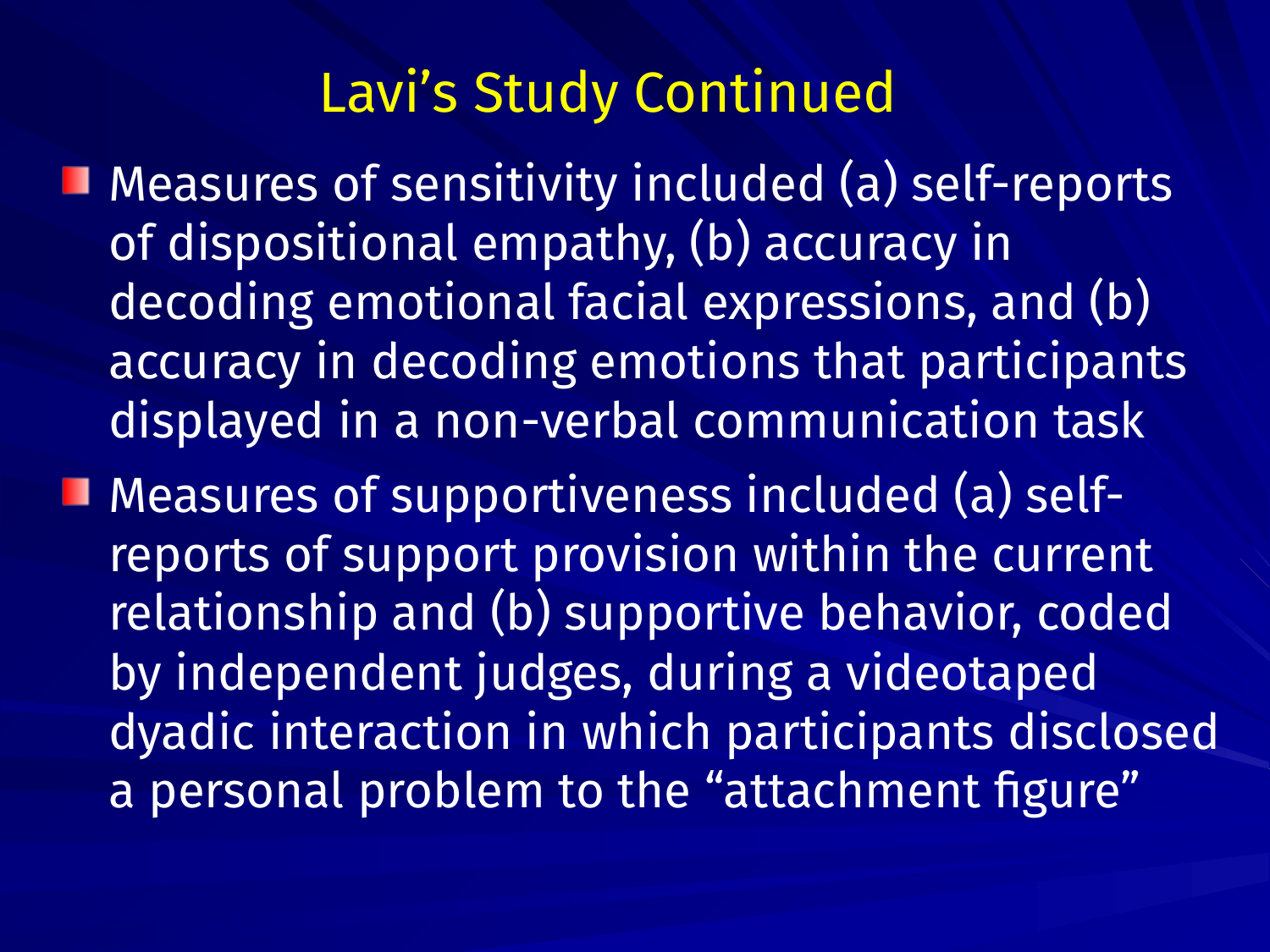

# Lavi’s Study Continued
Measures of sensitivity included (a) self-reports of dispositional empathy, (b) accuracy in decoding emotional facial expressions, and (b) accuracy in decoding emotions that participants displayed in a non-verbal communication task
Measures of supportiveness included (a) self-reports of support provision within the current relationship and (b) supportive behavior, coded by independent judges, during a videotaped dyadic interaction in which participants disclosed a personal problem to the “attachment figure”